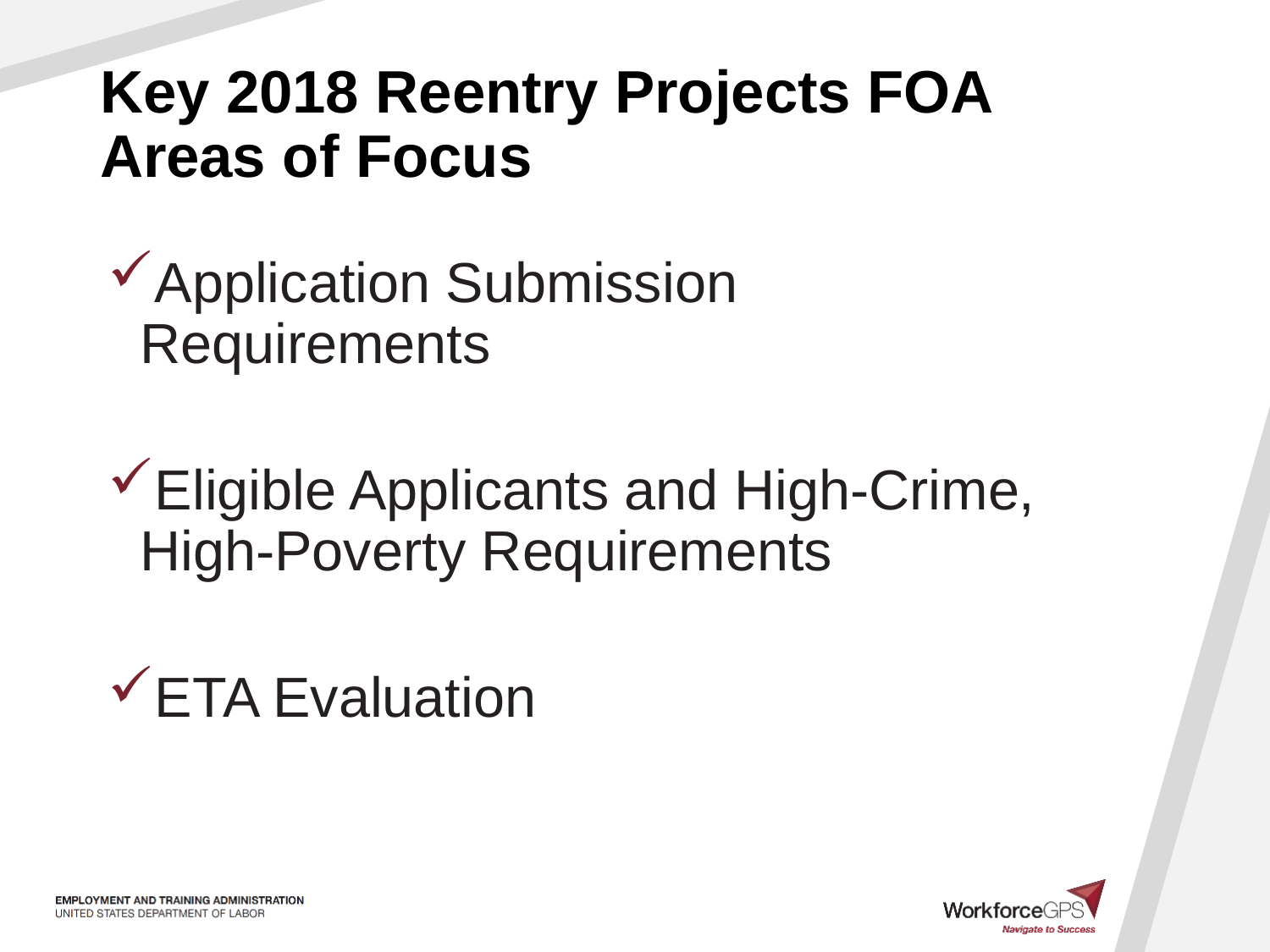

# Key 2018 Reentry Projects FOA Areas of Focus

Application Submission Requirements

Eligible Applicants and High-Crime, High-Poverty Requirements

ETA Evaluation